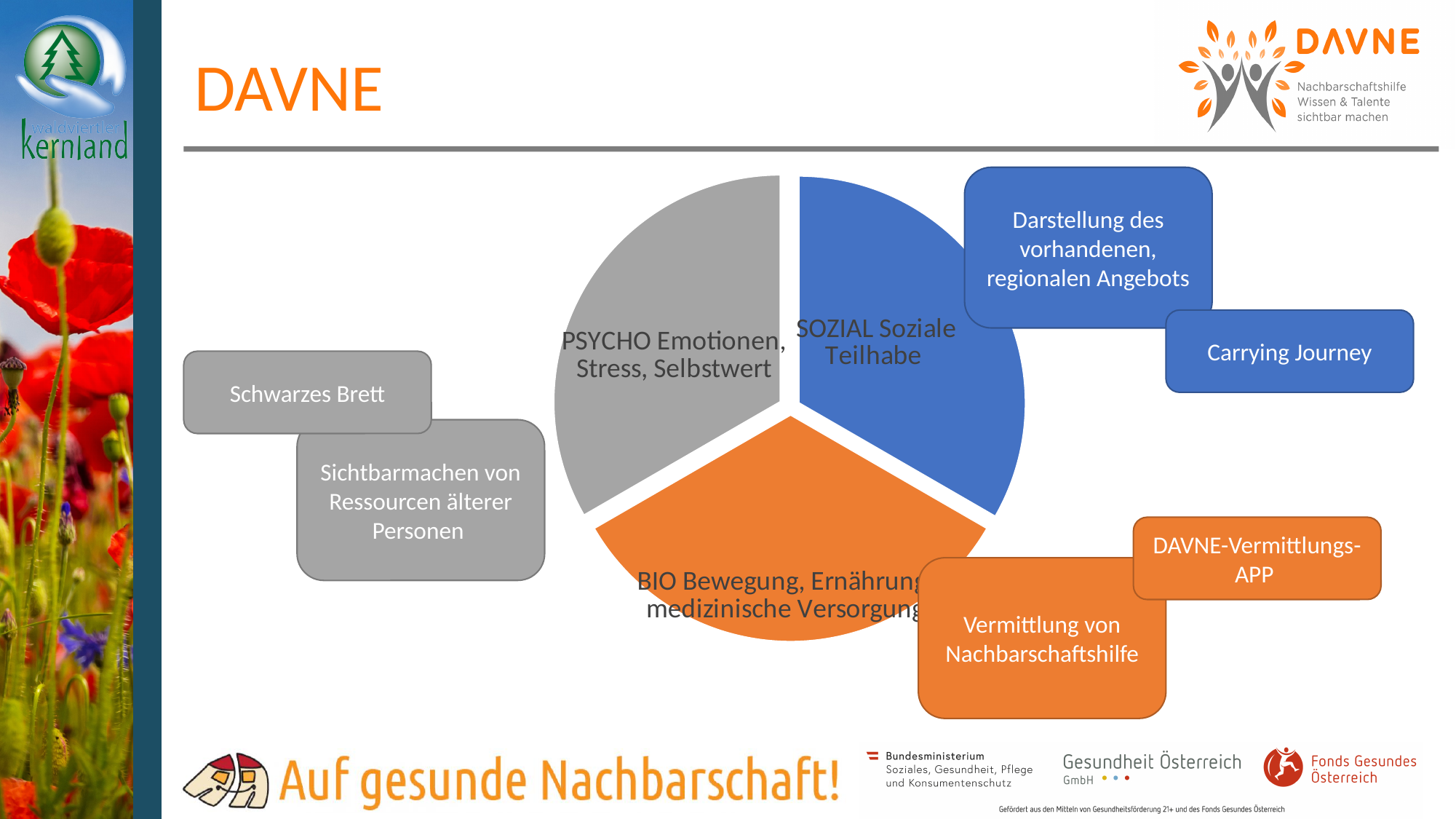

# DAVNE

### Chart

| Category | Verkauf |
|---|---|
| SOZIAL Soziale Teilhabe  | 33.0 |
| BIO Bewegung, Ernährung, medizinische Versorgung | 33.0 |
| PSYCHO Emotionen, Stress, Selbstwert | 33.0 |
Darstellung des vorhandenen, regionalen Angebots
Carrying Journey
Schwarzes Brett
Sichtbarmachen von Ressourcen älterer Personen
DAVNE-Vermittlungs-APP
Vermittlung von Nachbarschaftshilfe